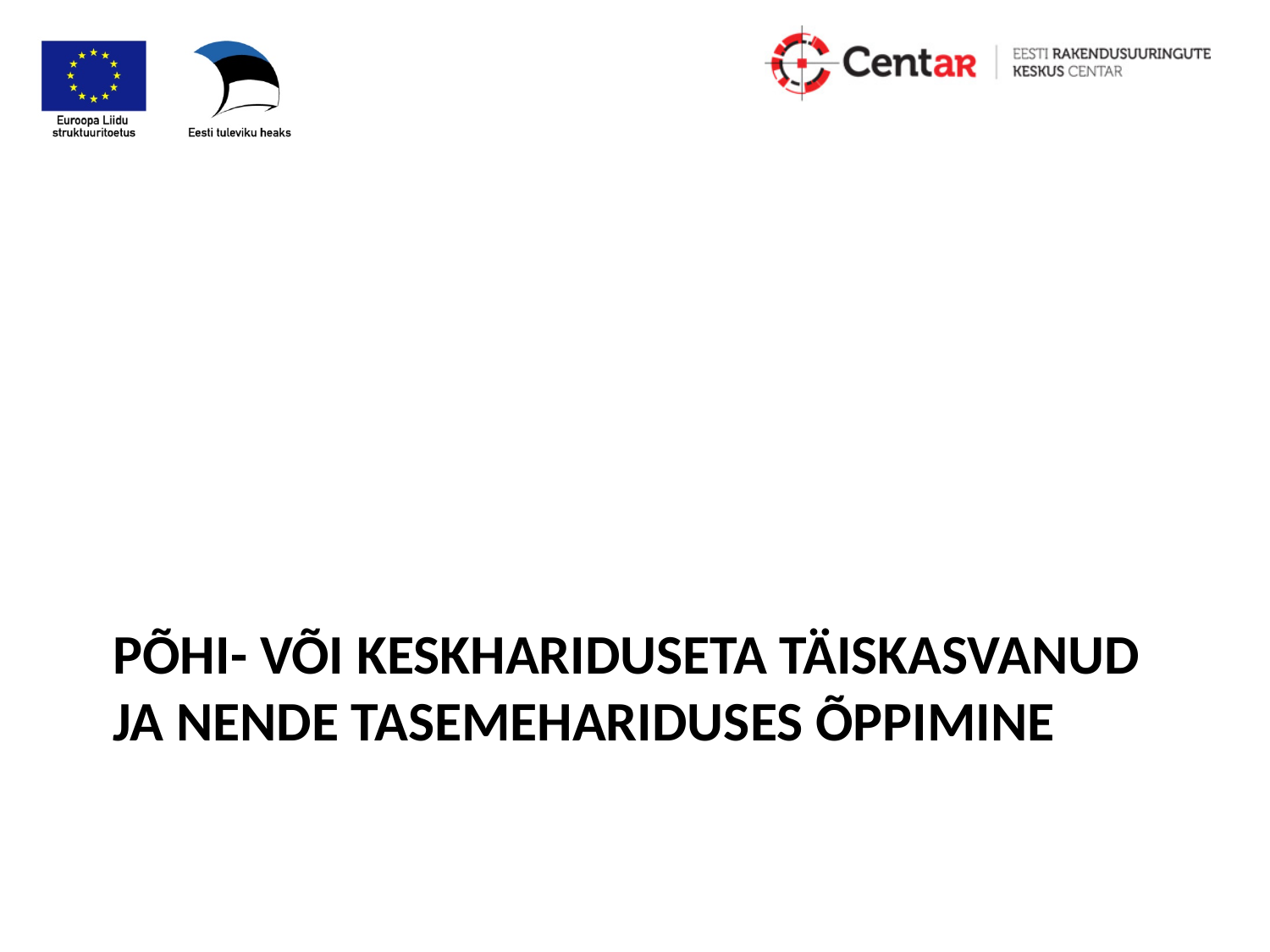

# Põhi- või keskhariduseta täiskasvanud ja nende tasemehariduses õppimine